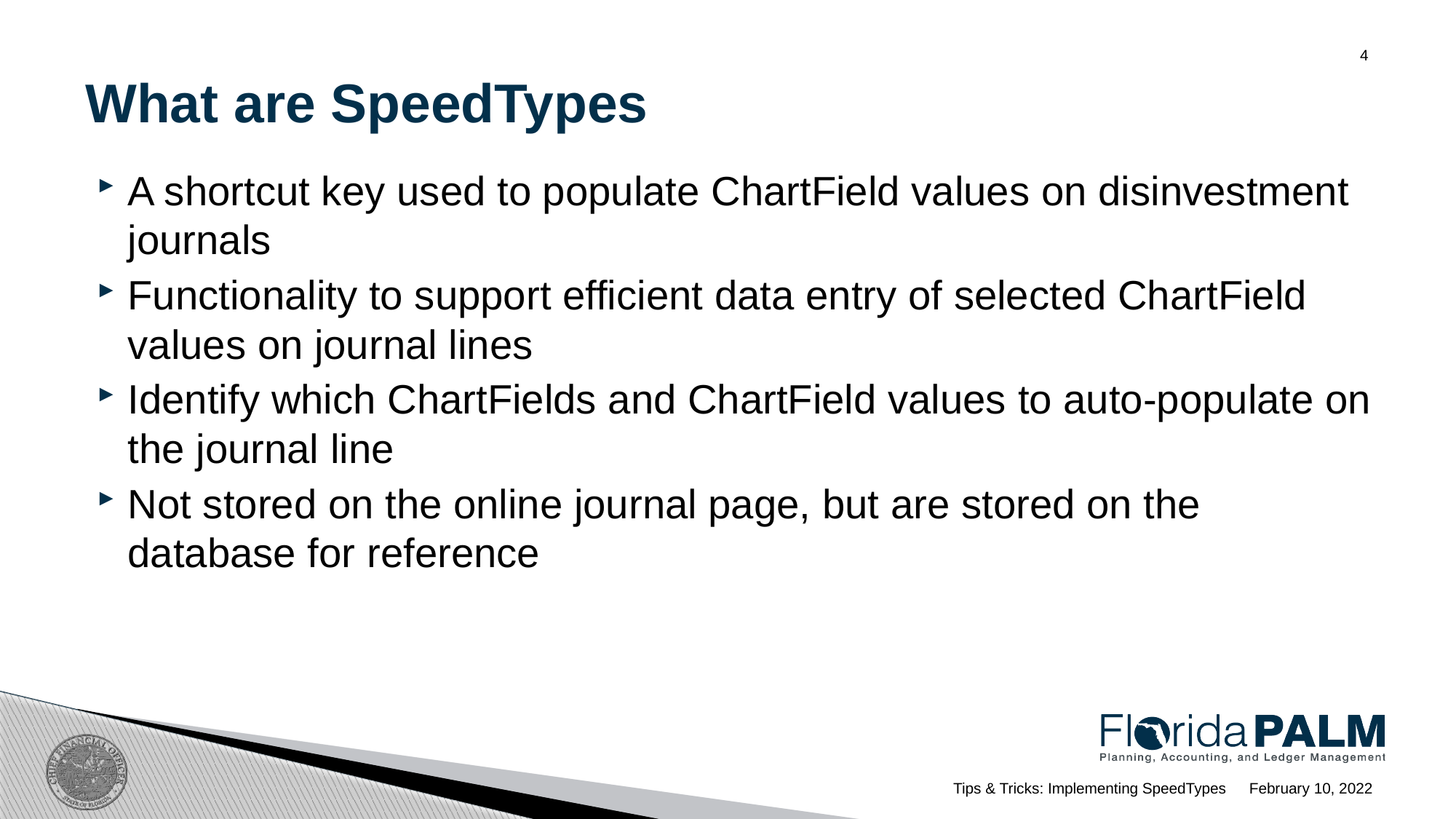

# What are SpeedTypes
4

A shortcut key used to populate ChartField values on disinvestment journals
Functionality to support efficient data entry of selected ChartField values on journal lines
Identify which ChartFields and ChartField values to auto-populate on the journal line
Not stored on the online journal page, but are stored on the database for reference

February 10, 2022
Tips & Tricks: Implementing SpeedTypes